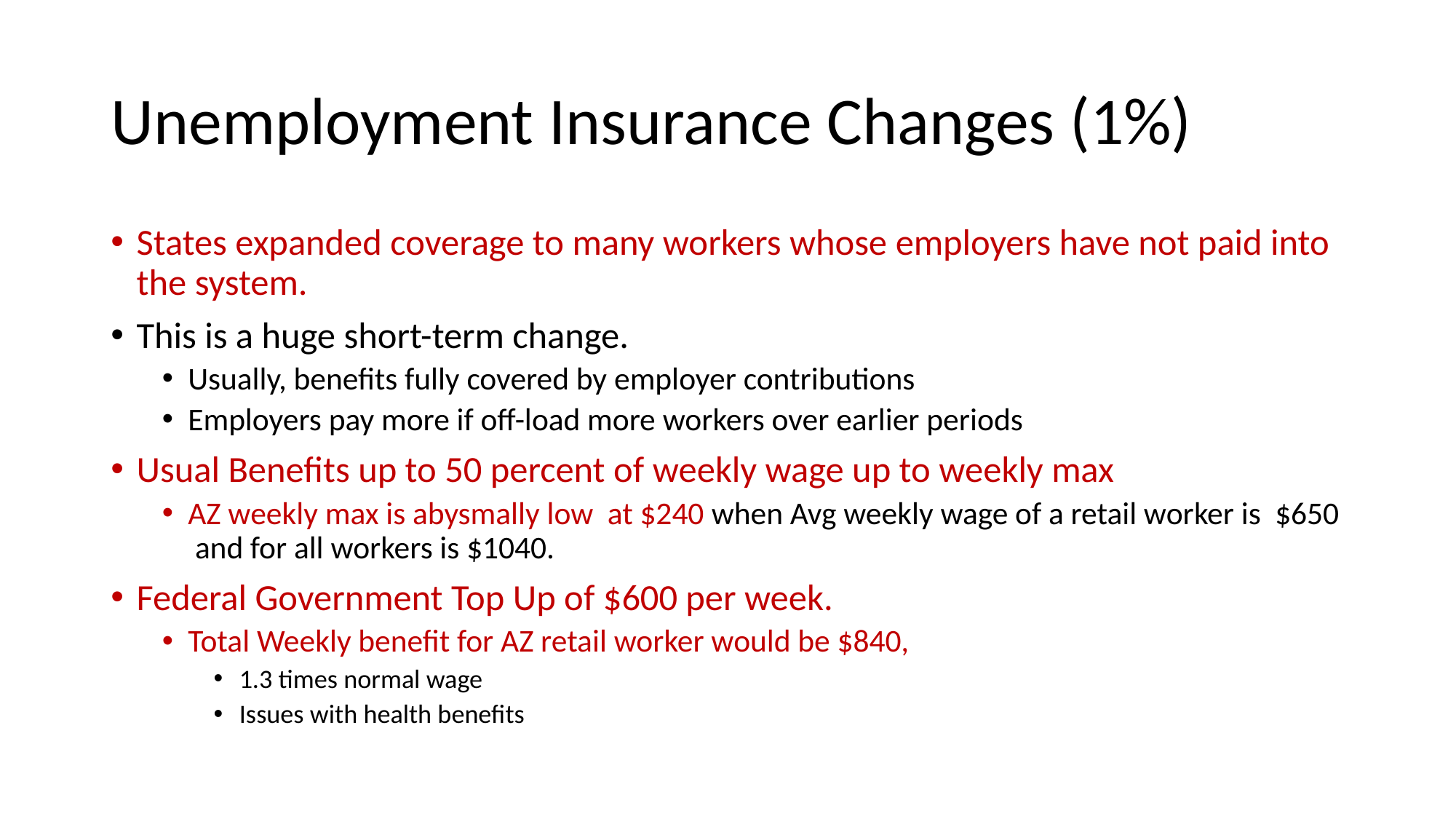

# Unemployment Insurance Changes (1%)
States expanded coverage to many workers whose employers have not paid into the system.
This is a huge short-term change.
Usually, benefits fully covered by employer contributions
Employers pay more if off-load more workers over earlier periods
Usual Benefits up to 50 percent of weekly wage up to weekly max
AZ weekly max is abysmally low  at $240 when Avg weekly wage of a retail worker is  $650  and for all workers is $1040.
Federal Government Top Up of $600 per week.
Total Weekly benefit for AZ retail worker would be $840,
1.3 times normal wage
Issues with health benefits